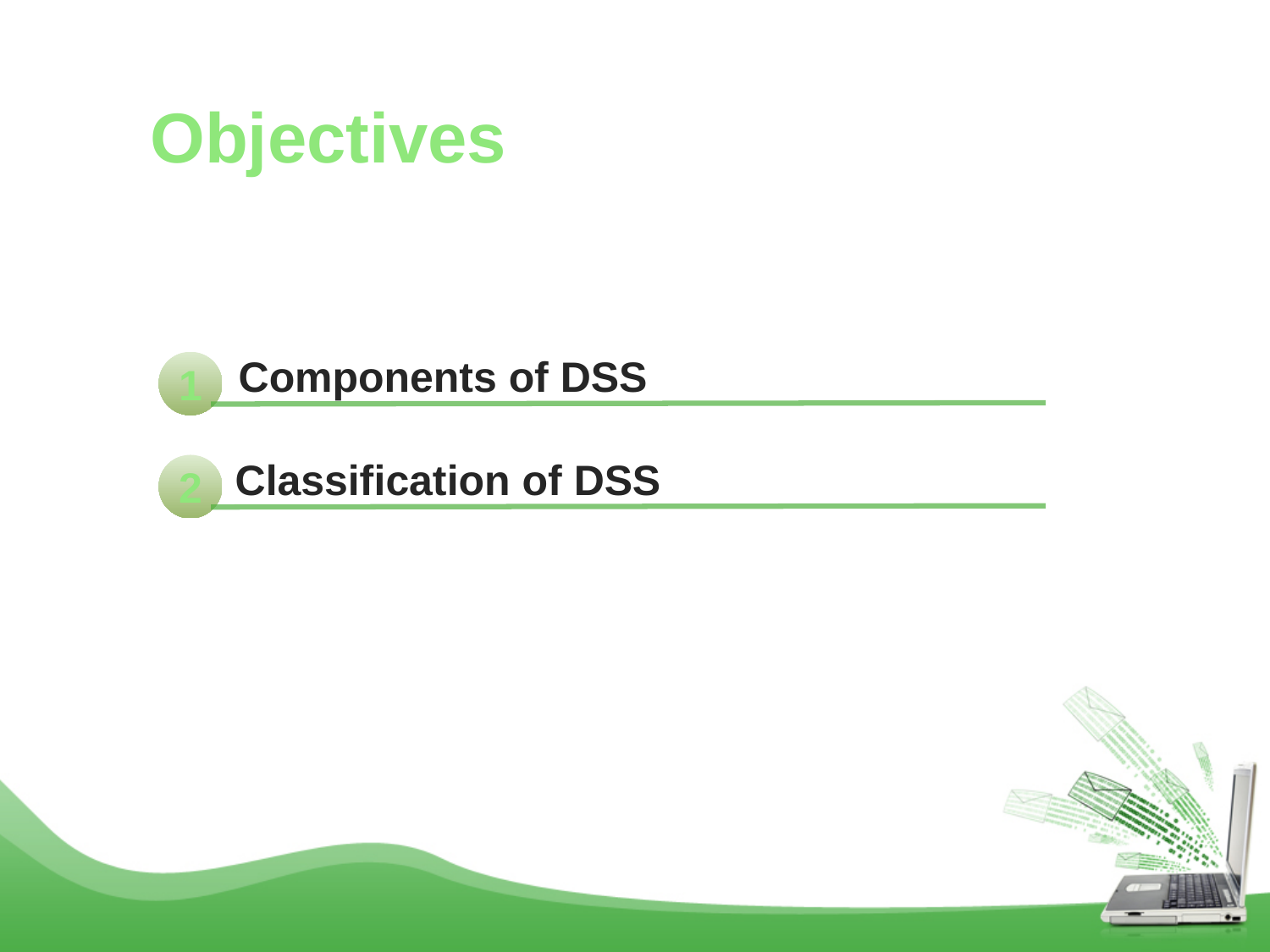

# Objectives
Components of DSS
1
Classification of DSS
2